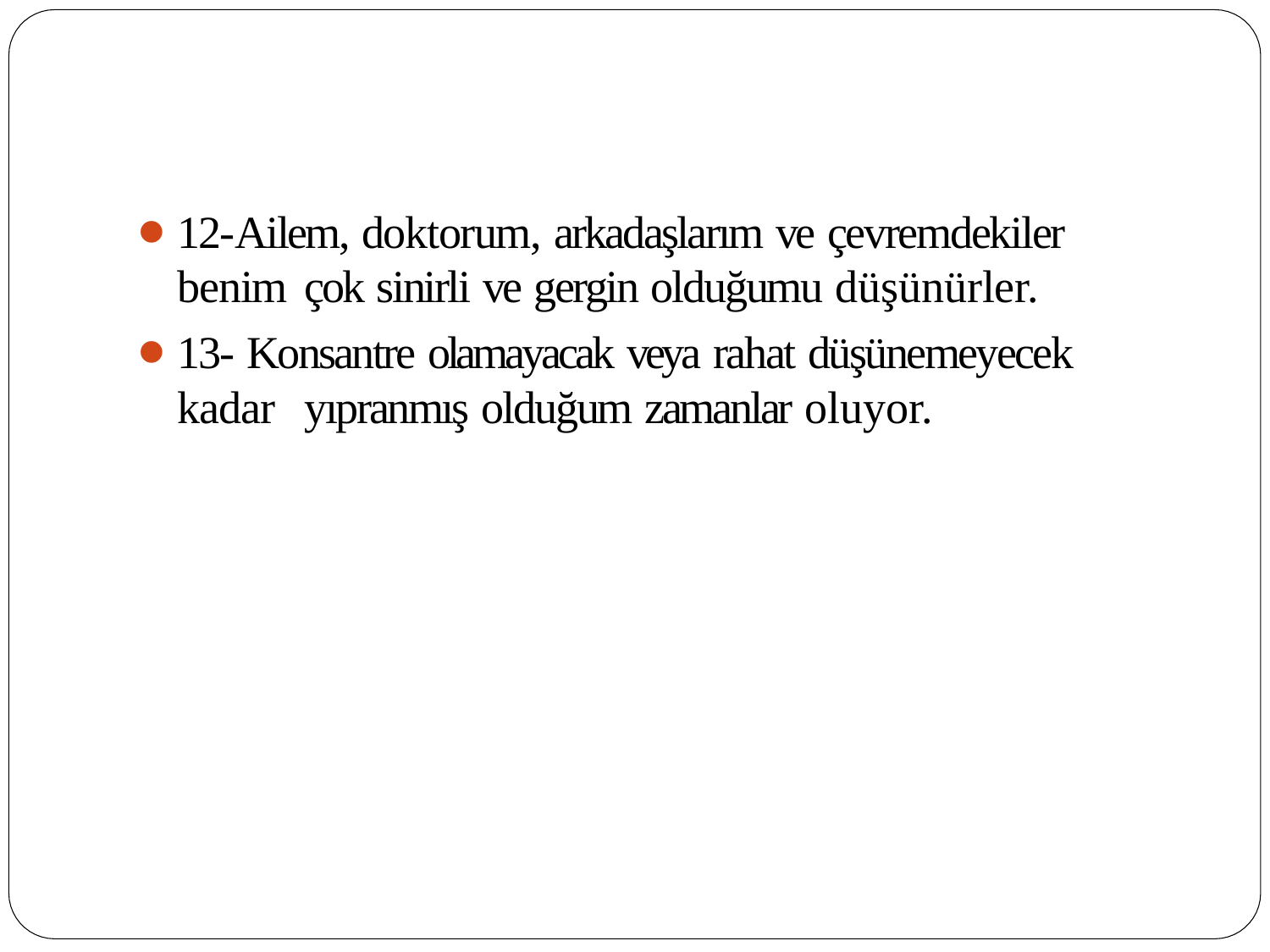

12-Ailem, doktorum, arkadaşlarım ve çevremdekiler benim 	çok sinirli ve gergin olduğumu düşünürler.
13- Konsantre olamayacak veya rahat düşünemeyecek kadar 	yıpranmış olduğum zamanlar oluyor.